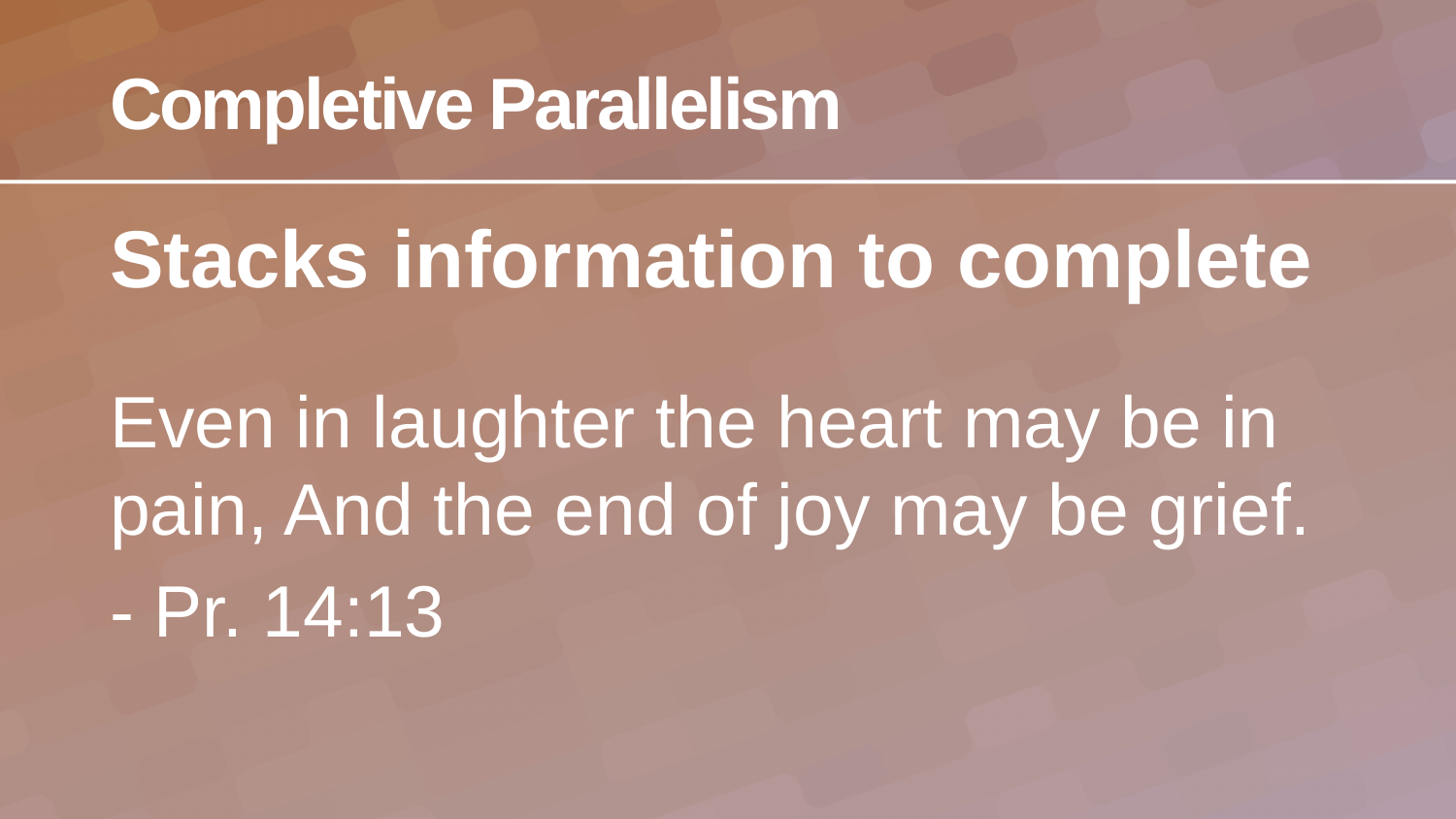

# Completive Parallelism
Stacks information to complete

Even in laughter the heart may be in pain, And the end of joy may be grief.
- Pr. 14:13